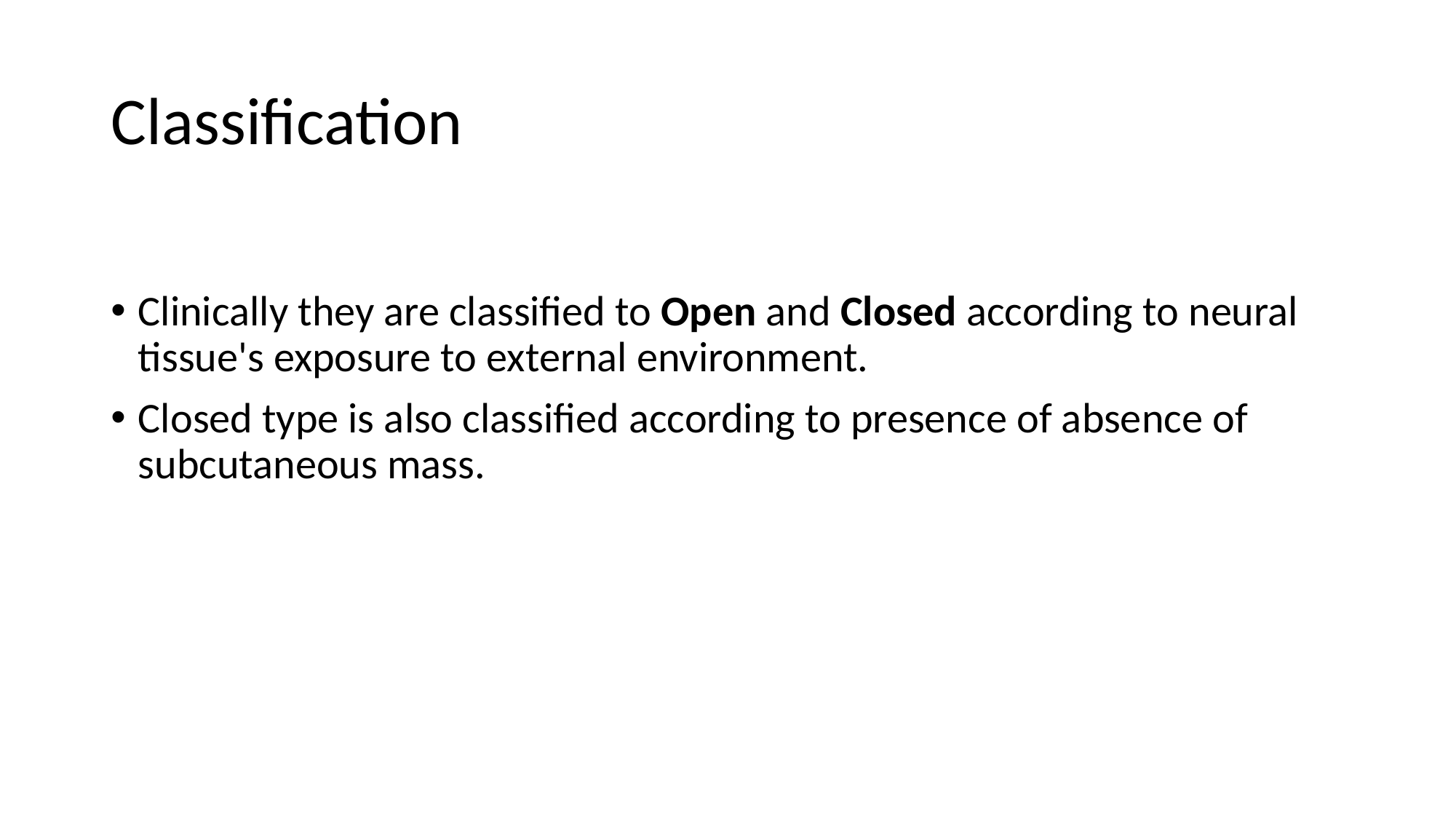

# Classification

Clinically they are classified to Open and Closed according to neural tissue's exposure to external environment.
Closed type is also classified according to presence of absence of subcutaneous mass.